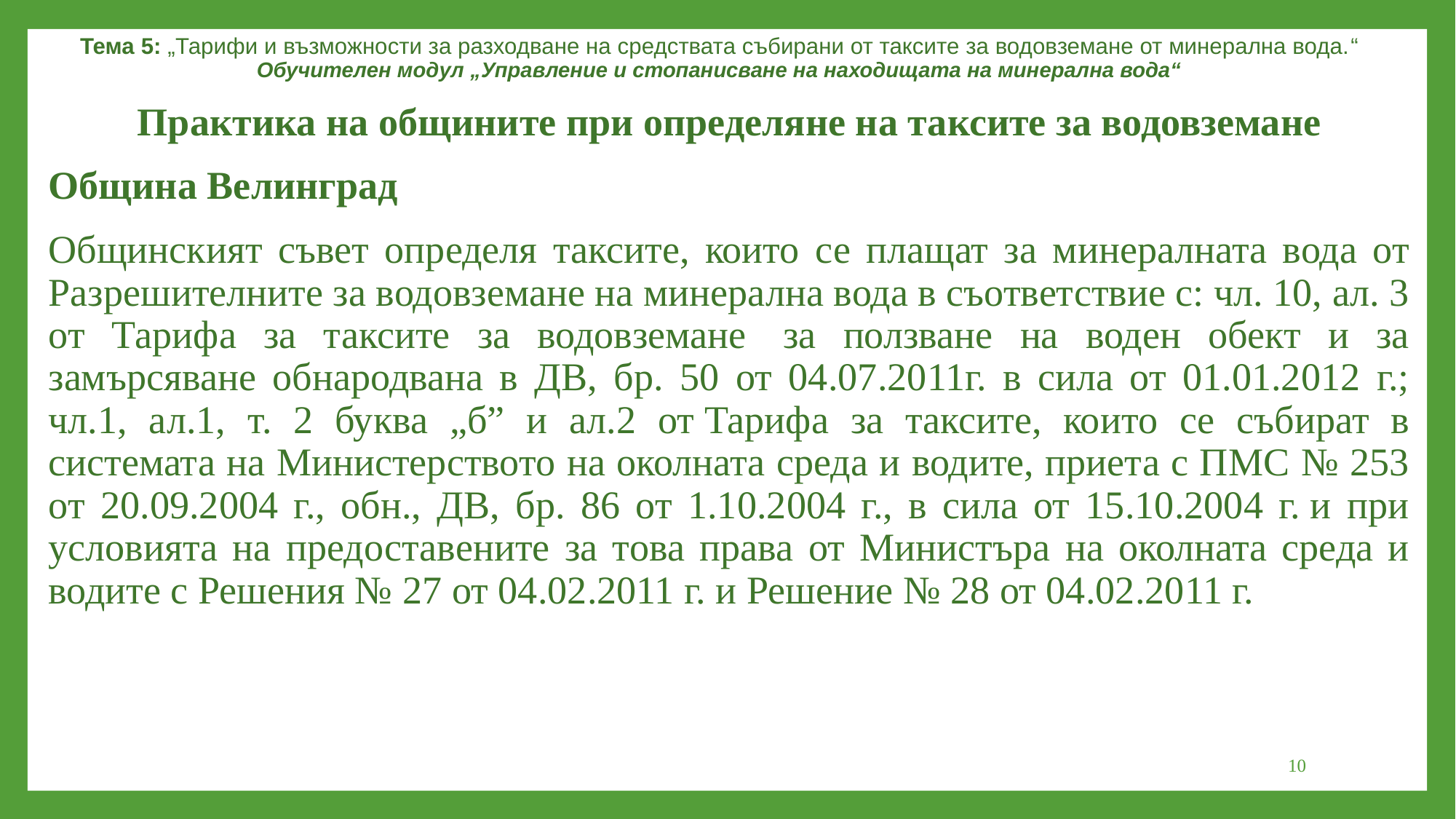

Тема 5: „Тарифи и възможности за разходване на средствата събирани от таксите за водовземане от минерална вода.“
Обучителен модул „Управление и стопанисване на находищата на минерална вода“
Практика на общините при определяне на таксите за водовземане
Община Велинград
Общинският съвет определя таксите, които се плащат за минералната вода от Разрешителните за водовземане на минерална вода в съответствие с: чл. 10, ал. 3 от Тарифа за таксите за водовземане  за ползване на воден обект и за замърсяване обнародвана в ДВ, бр. 50 от 04.07.2011г. в сила от 01.01.2012 г.; чл.1, ал.1, т. 2 буква „б” и ал.2 от Тарифа за таксите, които се събират в системата на Министерството на околната среда и водите, приета с ПМС № 253 от 20.09.2004 г., обн., ДВ, бр. 86 от 1.10.2004 г., в сила от 15.10.2004 г. и при условията на предоставените за това права от Министъра на околната среда и водите с Решения № 27 от 04.02.2011 г. и Решение № 28 от 04.02.2011 г.

10